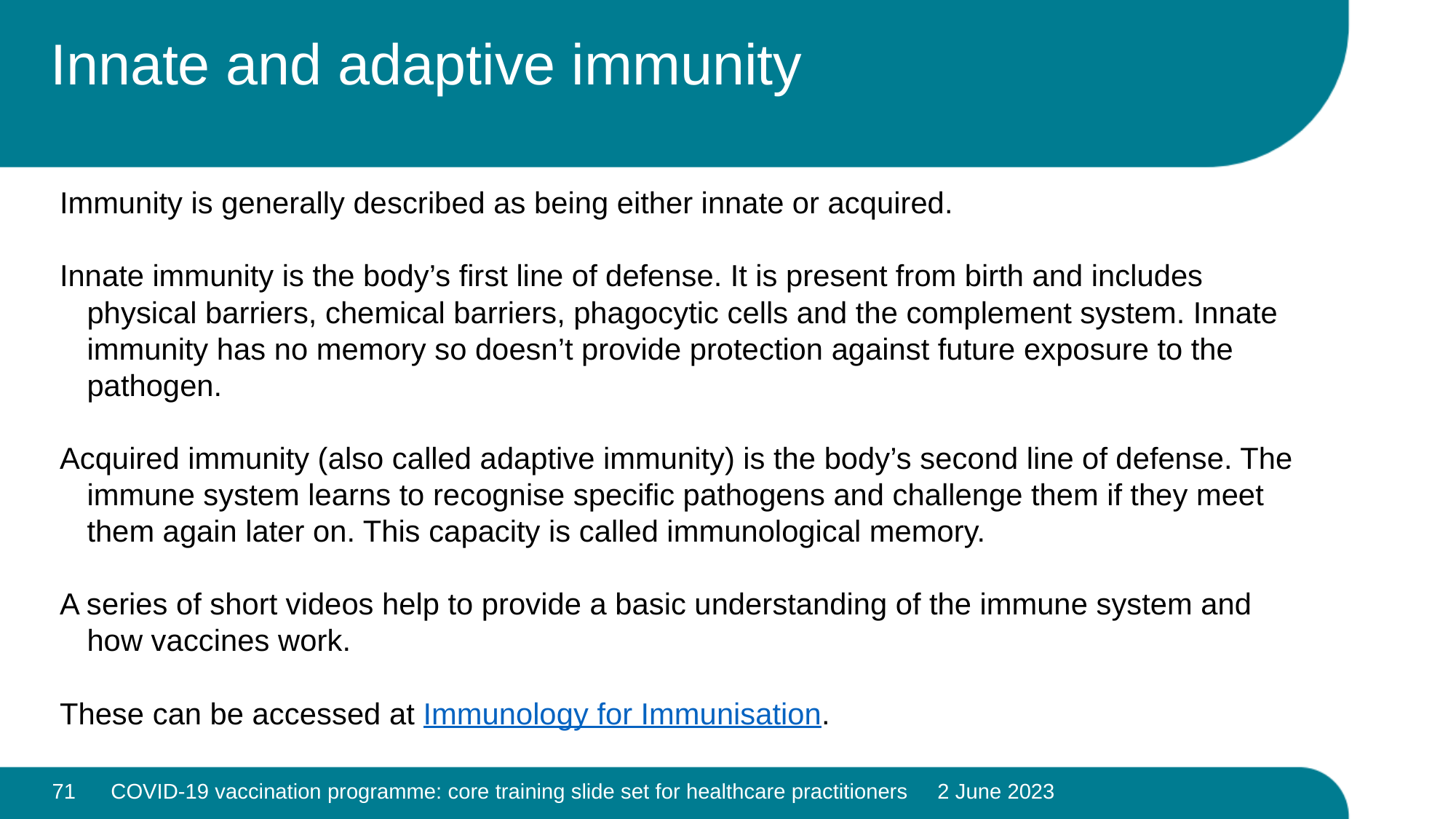

# Innate and adaptive immunity
Immunity is generally described as being either innate or acquired.

Innate immunity is the body’s first line of defense. It is present from birth and includes physical barriers, chemical barriers, phagocytic cells and the complement system. Innate immunity has no memory so doesn’t provide protection against future exposure to the pathogen.

Acquired immunity (also called adaptive immunity) is the body’s second line of defense. The immune system learns to recognise specific pathogens and challenge them if they meet them again later on. This capacity is called immunological memory.

A series of short videos help to provide a basic understanding of the immune system and how vaccines work.

These can be accessed at Immunology for Immunisation.

71
COVID-19 vaccination programme: core training slide set for healthcare practitioners     2 June 2023